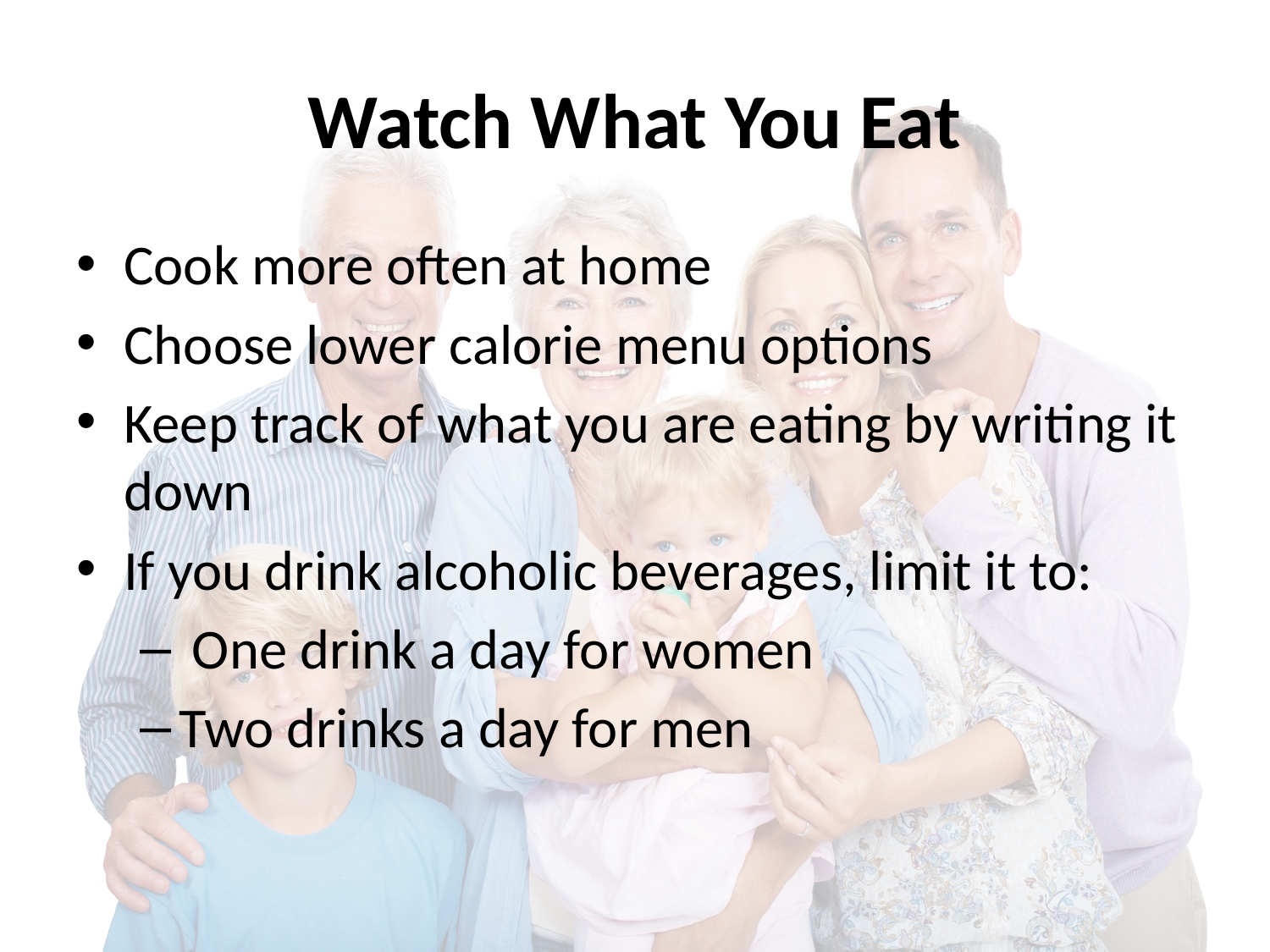

# Watch What You Eat
Cook more often at home
Choose lower calorie menu options
Keep track of what you are eating by writing it down
If you drink alcoholic beverages, limit it to:
 One drink a day for women
Two drinks a day for men